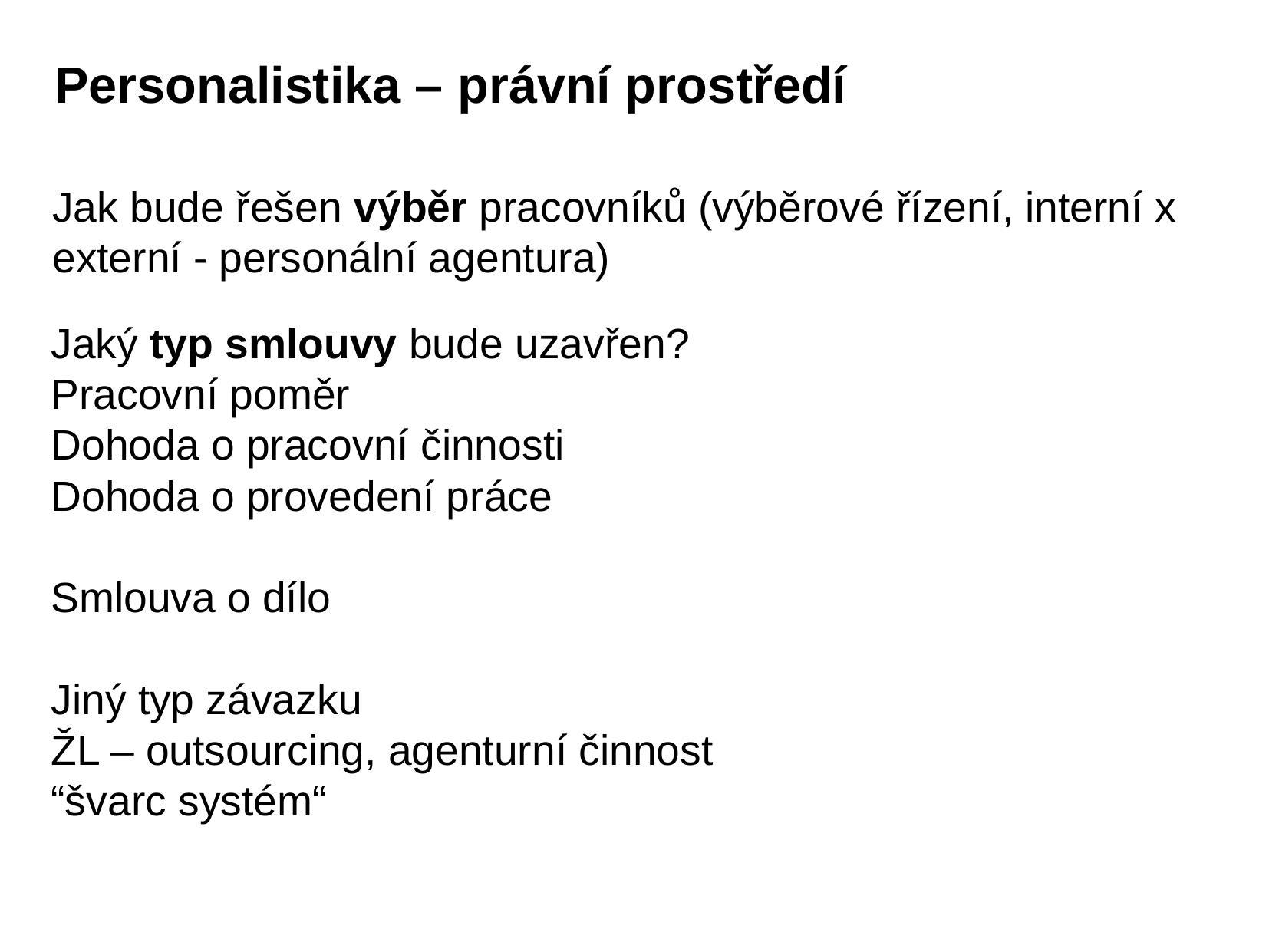

Personalistika – právní prostředí
Jak bude řešen výběr pracovníků (výběrové řízení, interní x externí - personální agentura)
Jaký typ smlouvy bude uzavřen?
Pracovní poměr
Dohoda o pracovní činnosti
Dohoda o provedení práce

Smlouva o dílo

Jiný typ závazku
ŽL – outsourcing, agenturní činnost
“švarc systém“